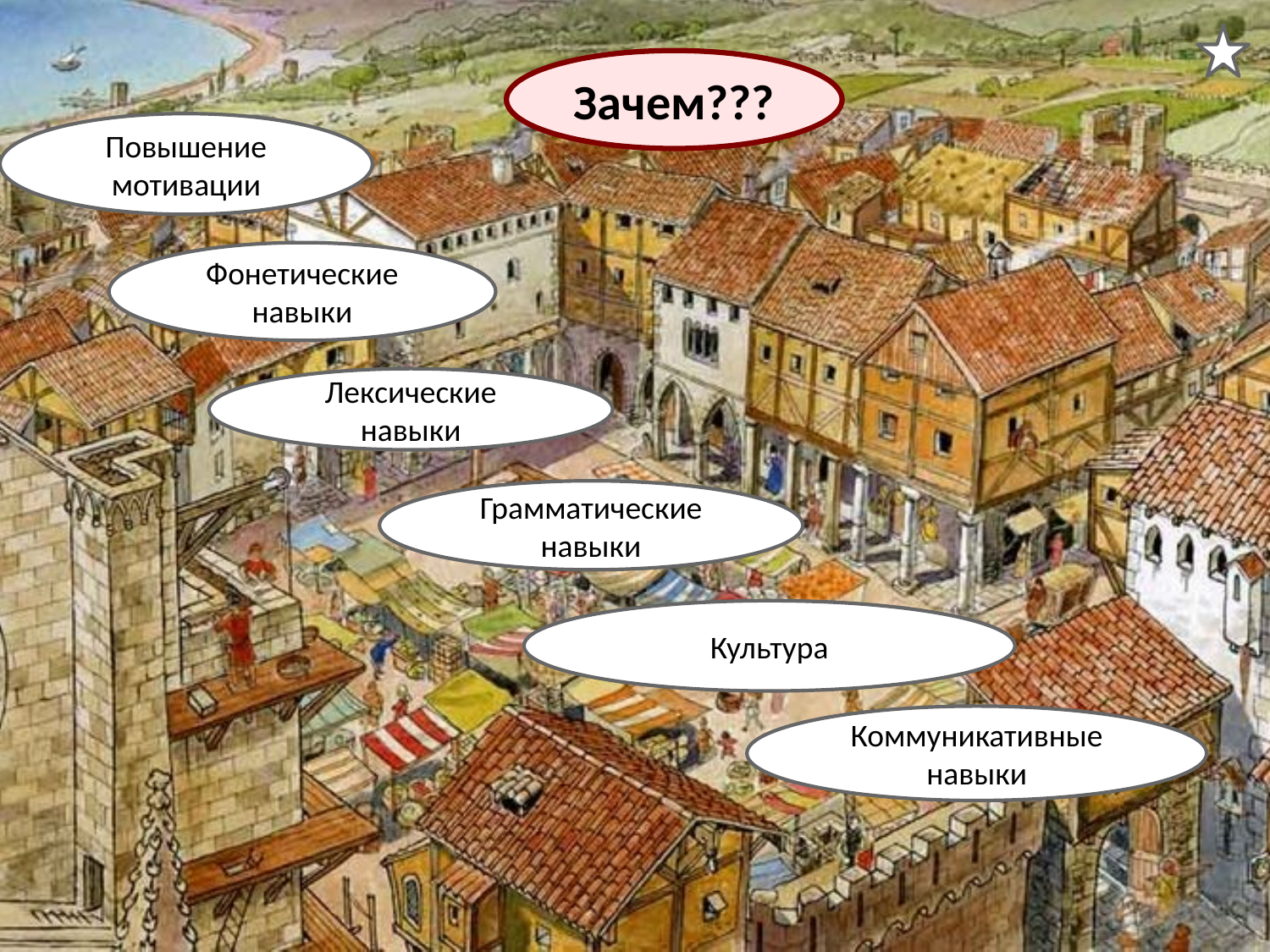

Зачем???
Повышение мотивации
Фонетические навыки
Лексические навыки
Грамматические навыки
Культура
Коммуникативные навыки